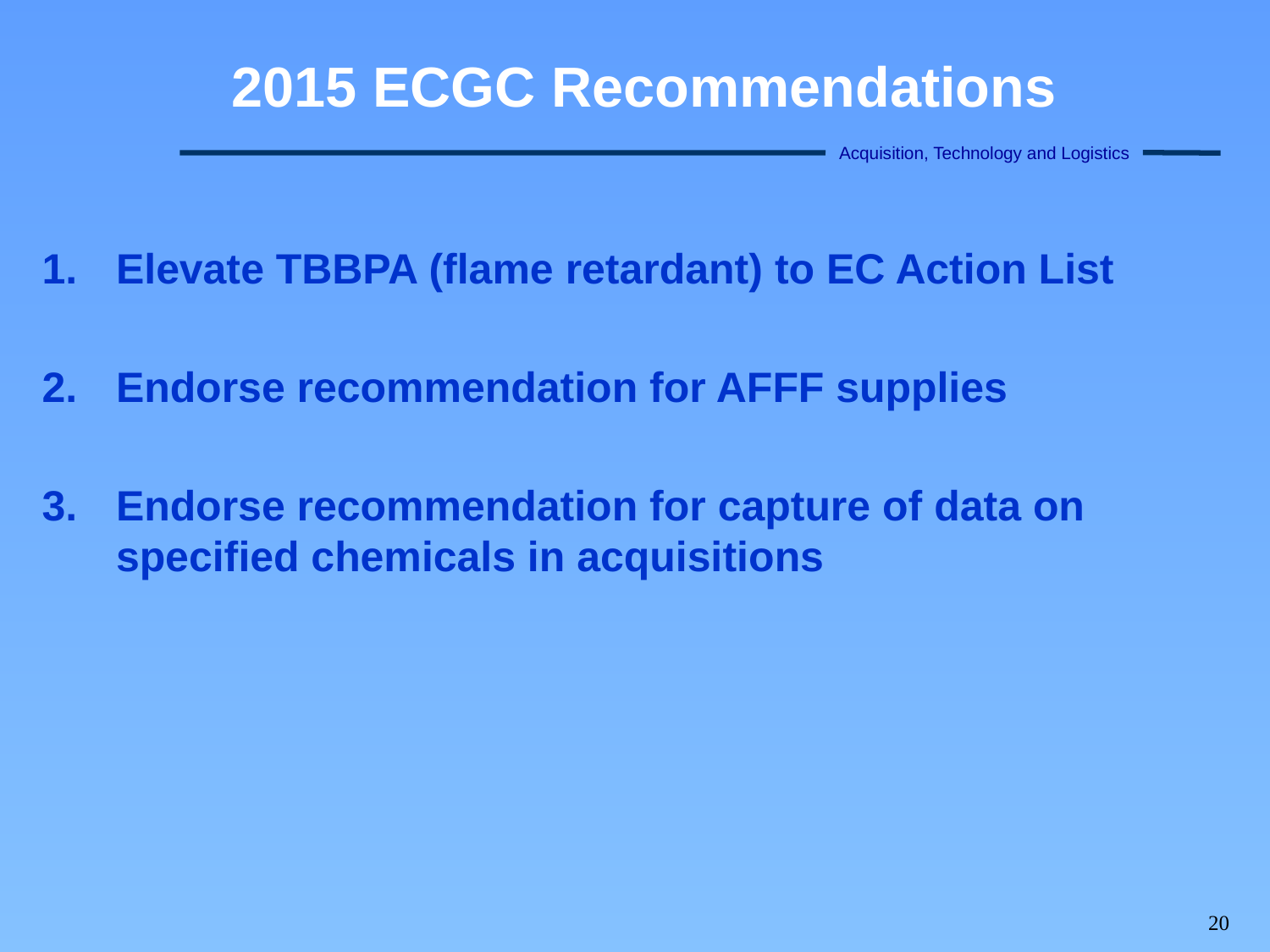

# 2015 ECGC Recommendations
Elevate TBBPA (flame retardant) to EC Action List

Endorse recommendation for AFFF supplies

Endorse recommendation for capture of data on specified chemicals in acquisitions